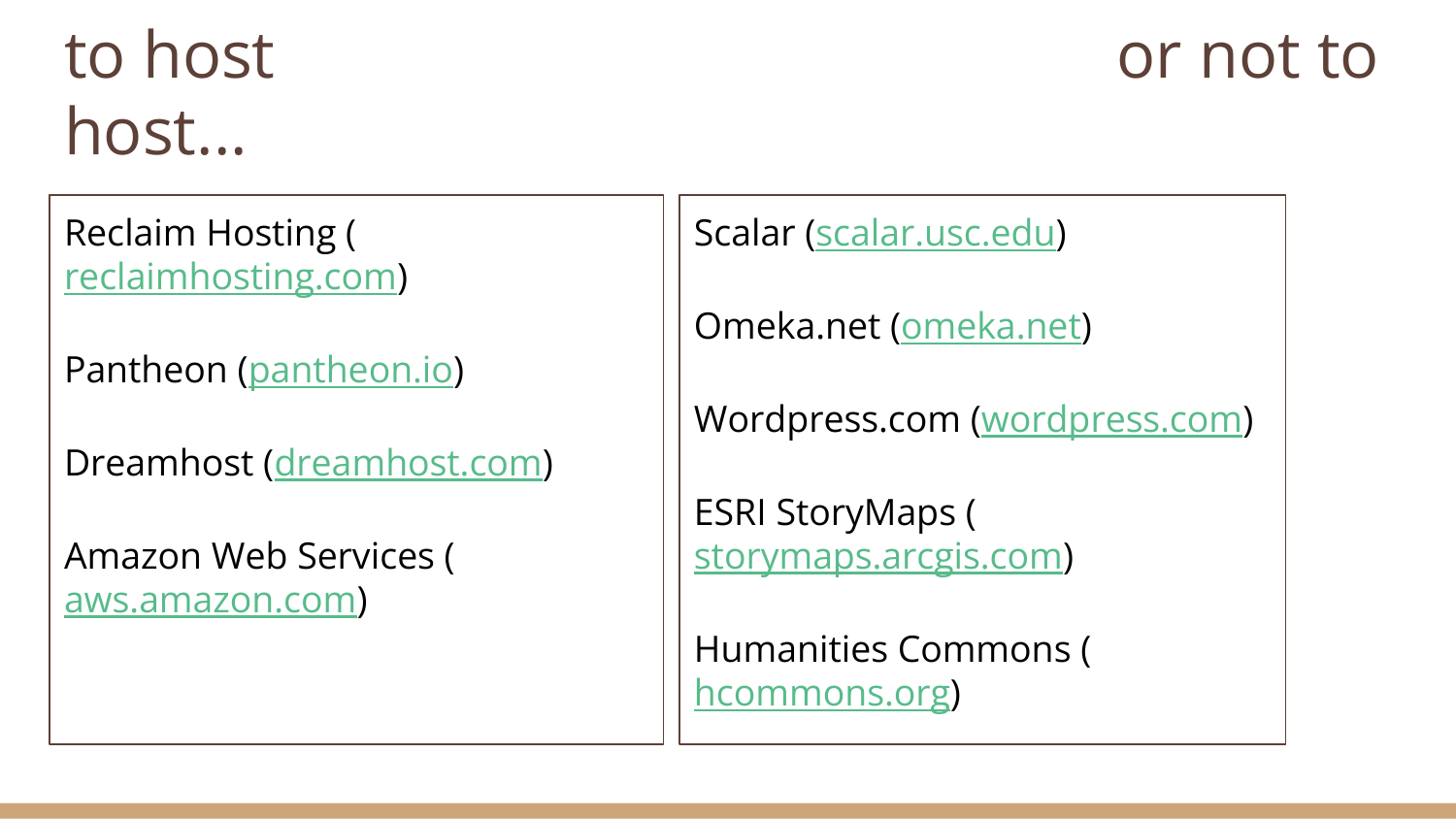

# to host						  or not to host...
Reclaim Hosting (reclaimhosting.com)

Pantheon (pantheon.io)

Dreamhost (dreamhost.com)

Amazon Web Services (aws.amazon.com)
Scalar (scalar.usc.edu)

Omeka.net (omeka.net)

Wordpress.com (wordpress.com)

ESRI StoryMaps (storymaps.arcgis.com)

Humanities Commons (hcommons.org)